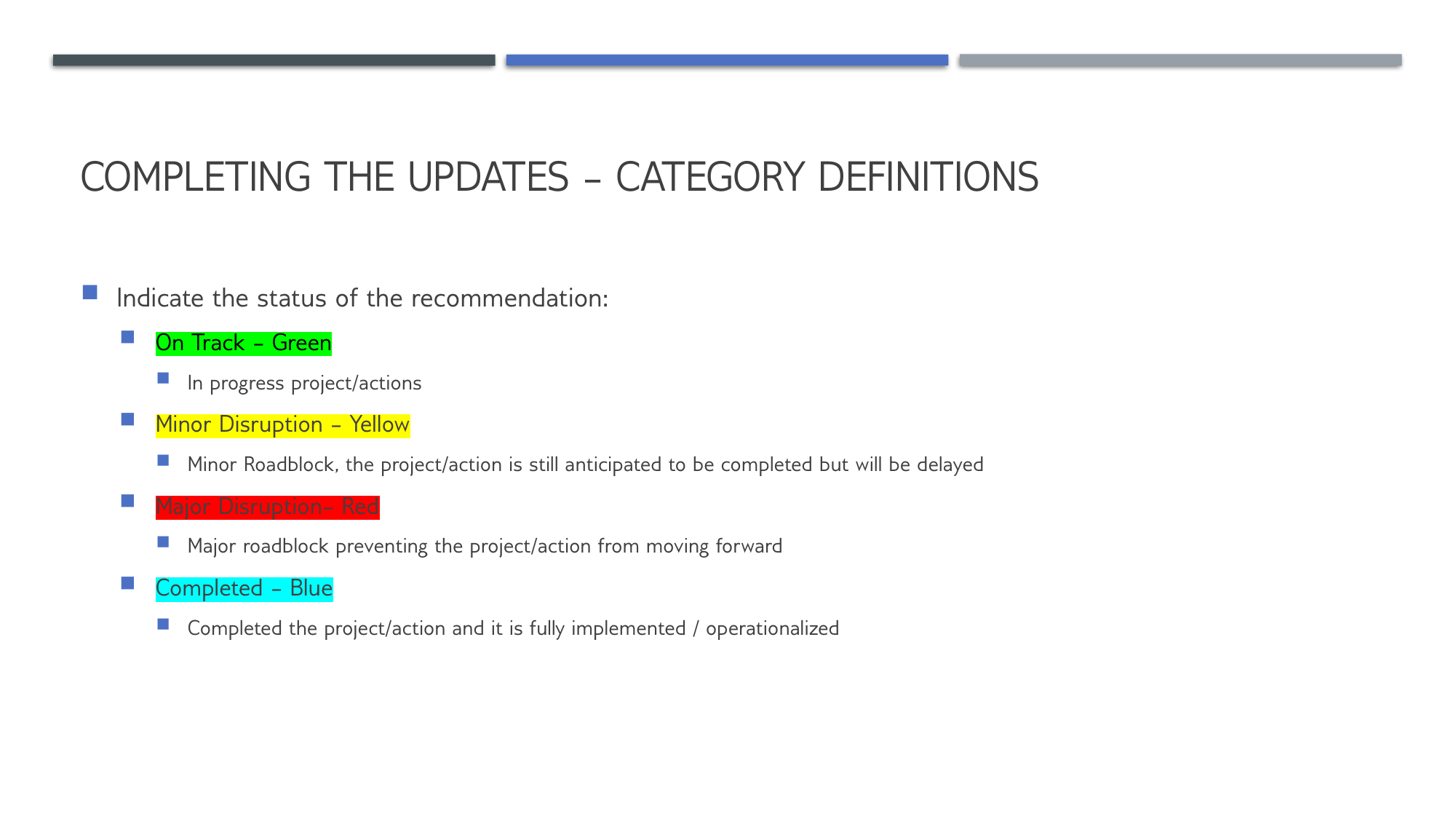

# Completing the updates – Category Definitions
Indicate the status of the recommendation:
On Track – Green
In progress project/actions
Minor Disruption – Yellow
Minor Roadblock, the project/action is still anticipated to be completed but will be delayed
Major Disruption– Red
Major roadblock preventing the project/action from moving forward
Completed – Blue
Completed the project/action and it is fully implemented / operationalized